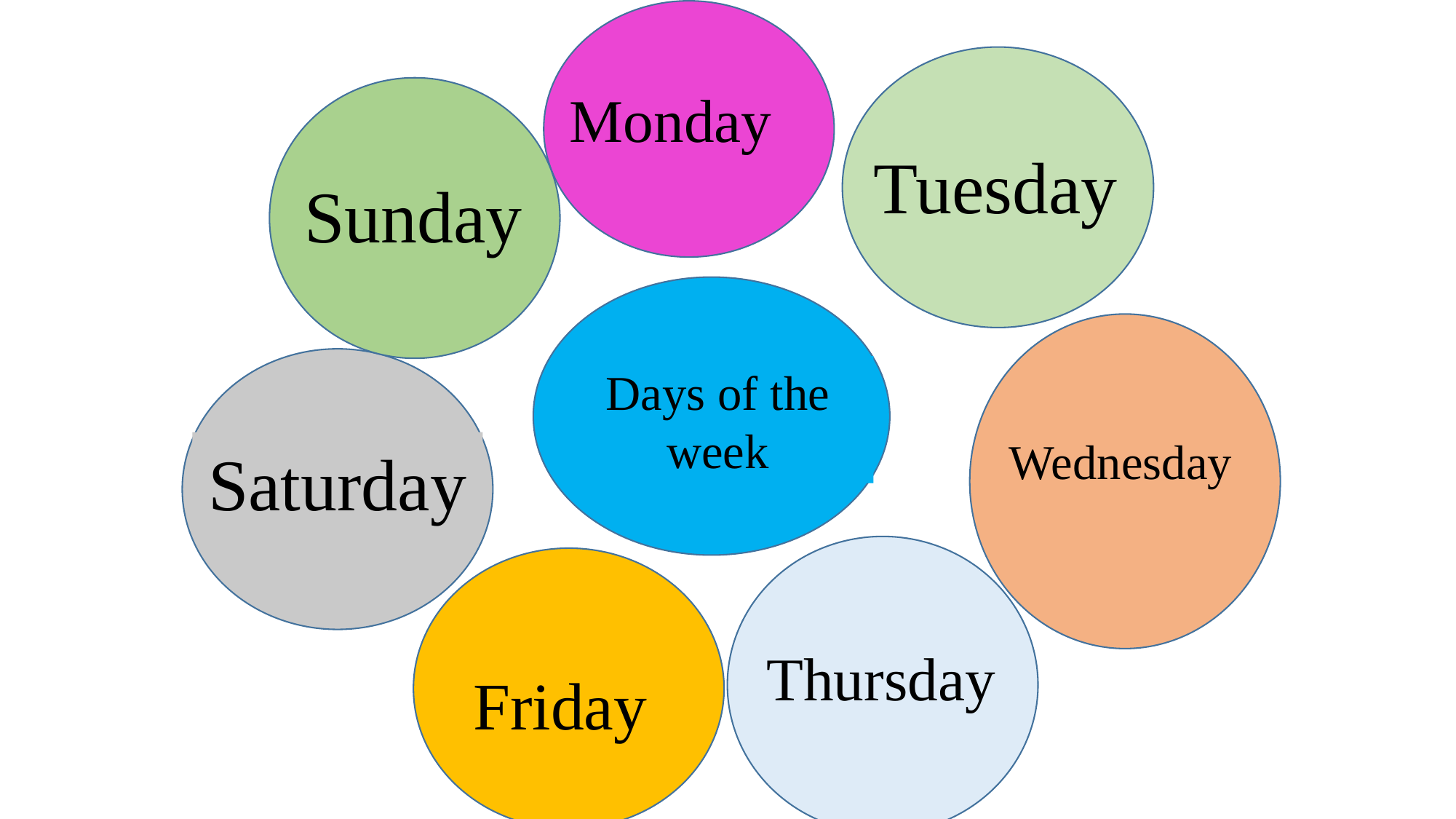

Monday

Tuesday

Sunday

Days of the week

Wednesday

Saturday

Thursday

Friday